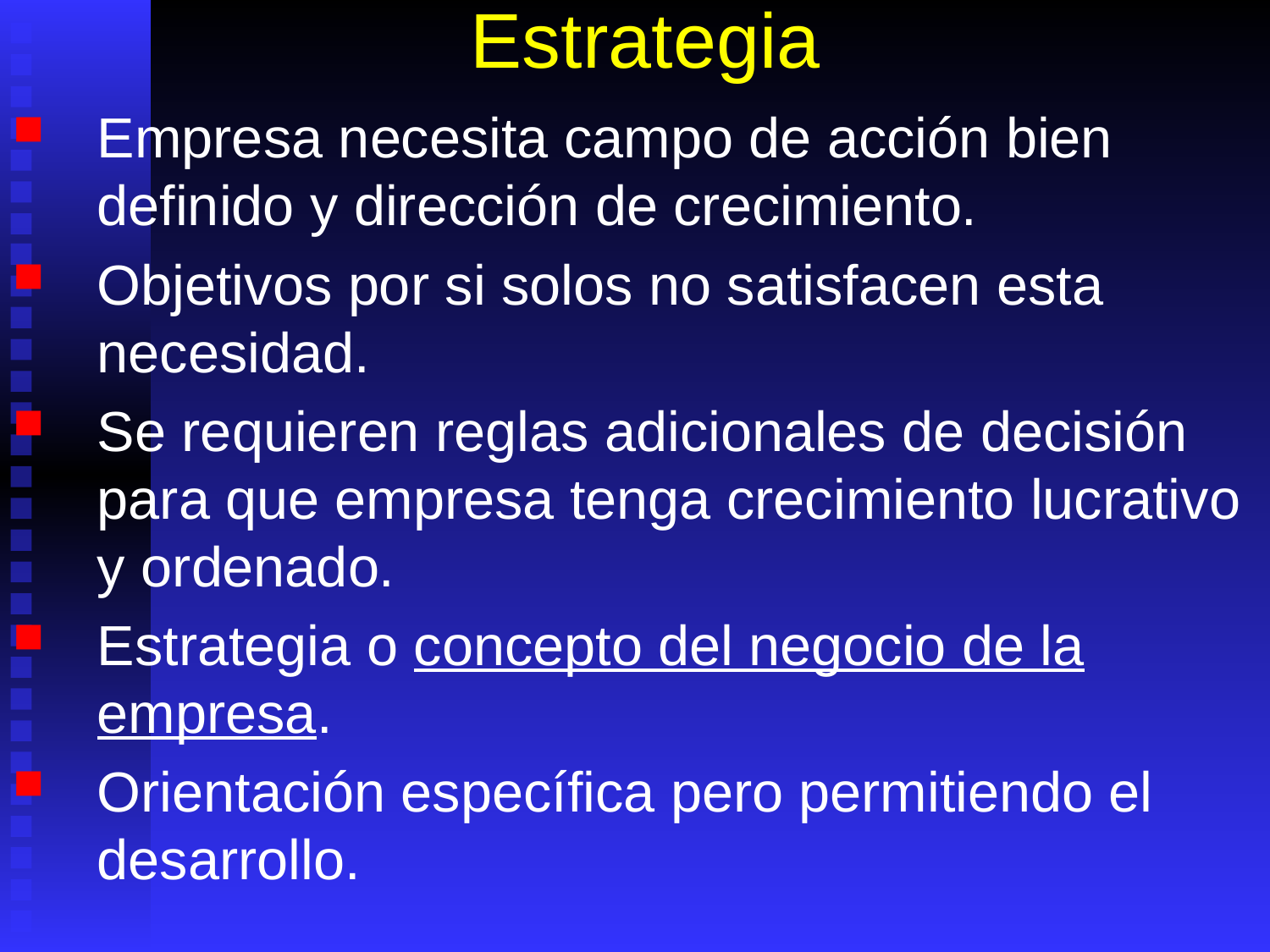

# Estrategia
Empresa necesita campo de acción bien definido y dirección de crecimiento.
Objetivos por si solos no satisfacen esta necesidad.
Se requieren reglas adicionales de decisión para que empresa tenga crecimiento lucrativo y ordenado.
Estrategia o concepto del negocio de la empresa.
Orientación específica pero permitiendo el desarrollo.